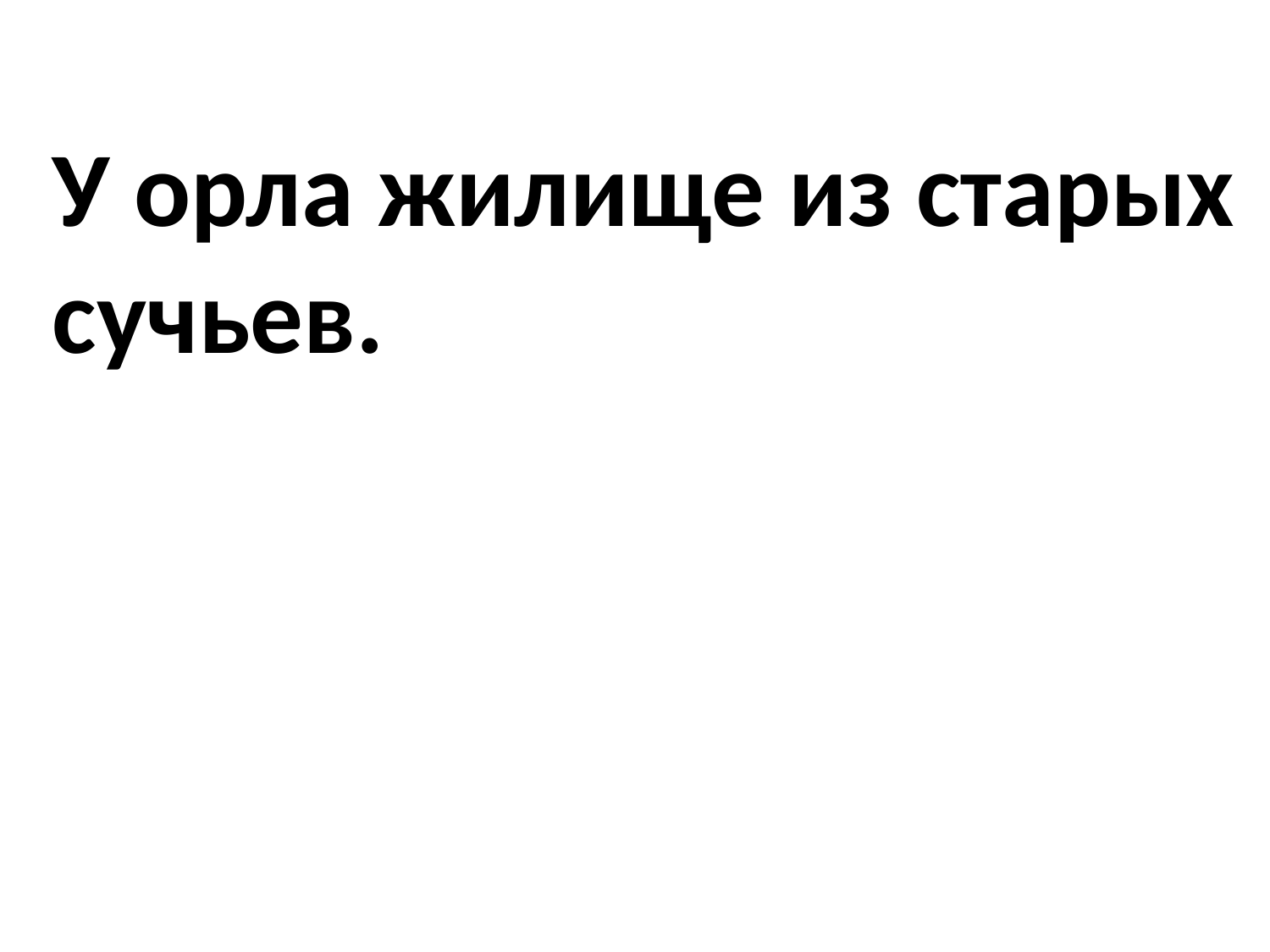

# У орла жилище из старых сучьев.